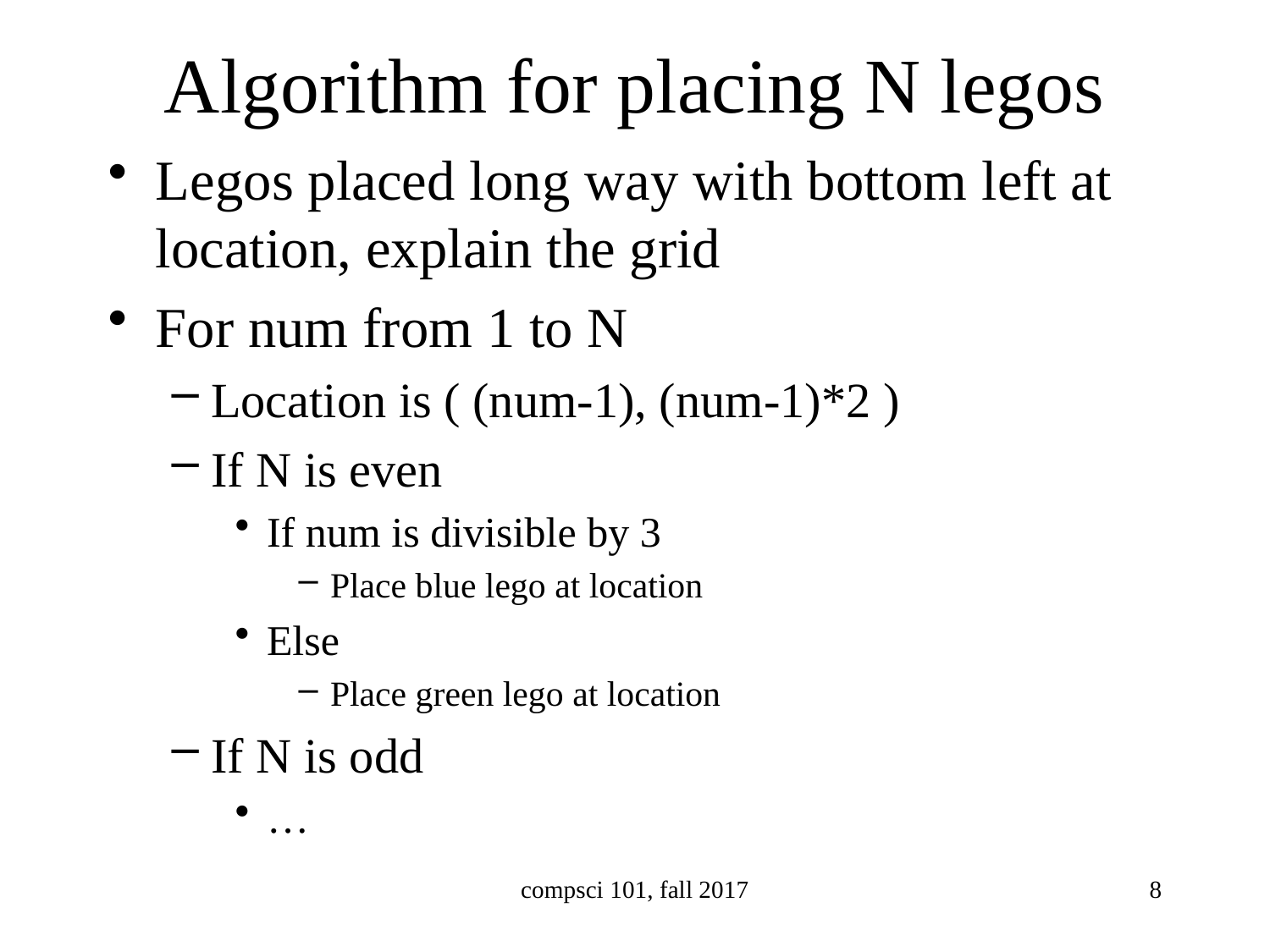

# Algorithm for placing N legos
Legos placed long way with bottom left at location, explain the grid
For num from 1 to N
Location is ( (num-1), (num-1)*2 )
If N is even
If num is divisible by 3
Place blue lego at location
Else
Place green lego at location
If N is odd
…
compsci 101, fall 2017
8